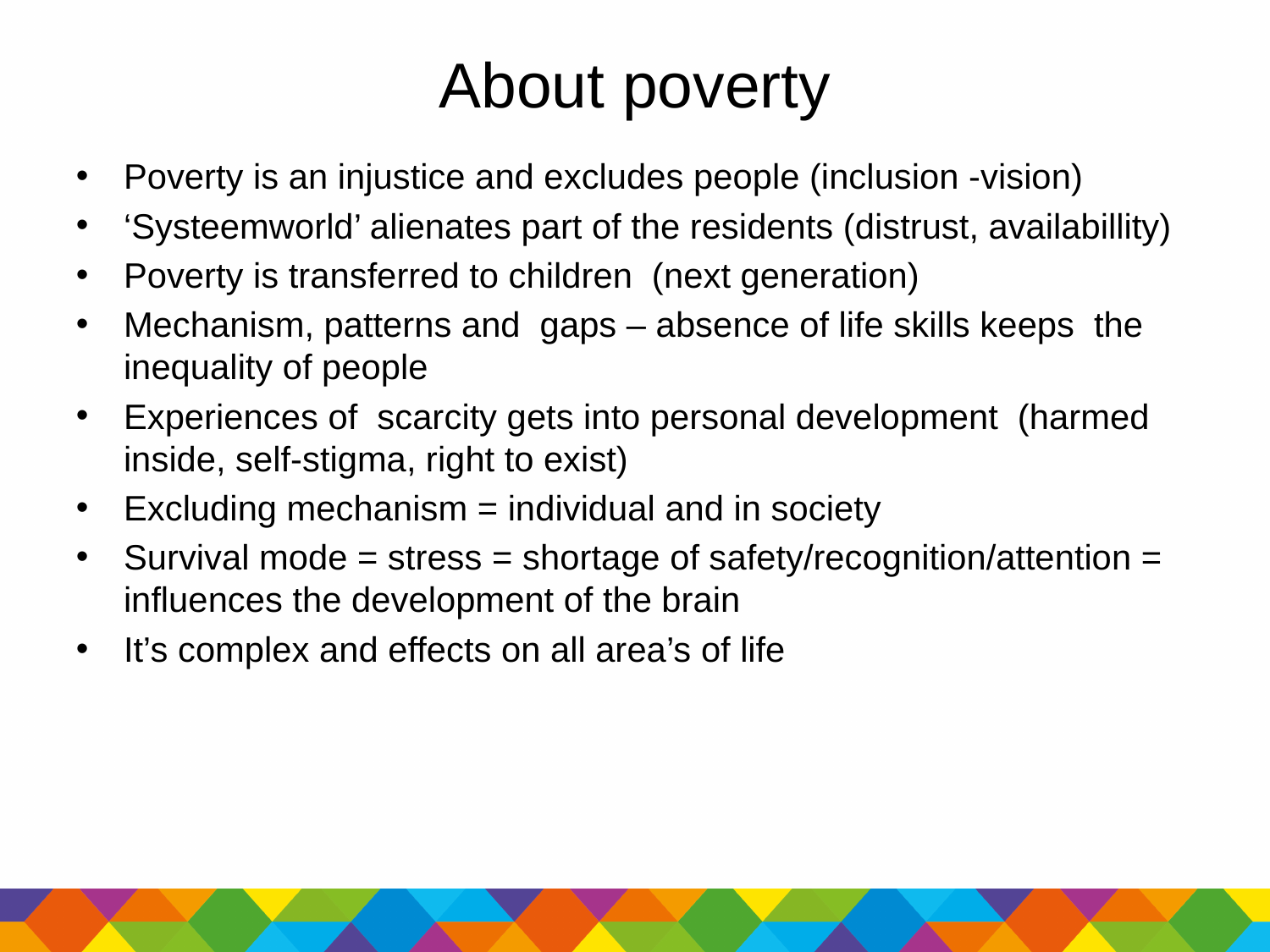

# About poverty
Poverty is an injustice and excludes people (inclusion -vision)
‘Systeemworld’ alienates part of the residents (distrust, availabillity)
Poverty is transferred to children  (next generation)
Mechanism, patterns and  gaps – absence of life skills keeps  the inequality of people
Experiences of  scarcity gets into personal development  (harmed inside, self-stigma, right to exist)
Excluding mechanism = individual and in society
Survival mode = stress = shortage of safety/recognition/attention = influences the development of the brain
It’s complex and effects on all area’s of life